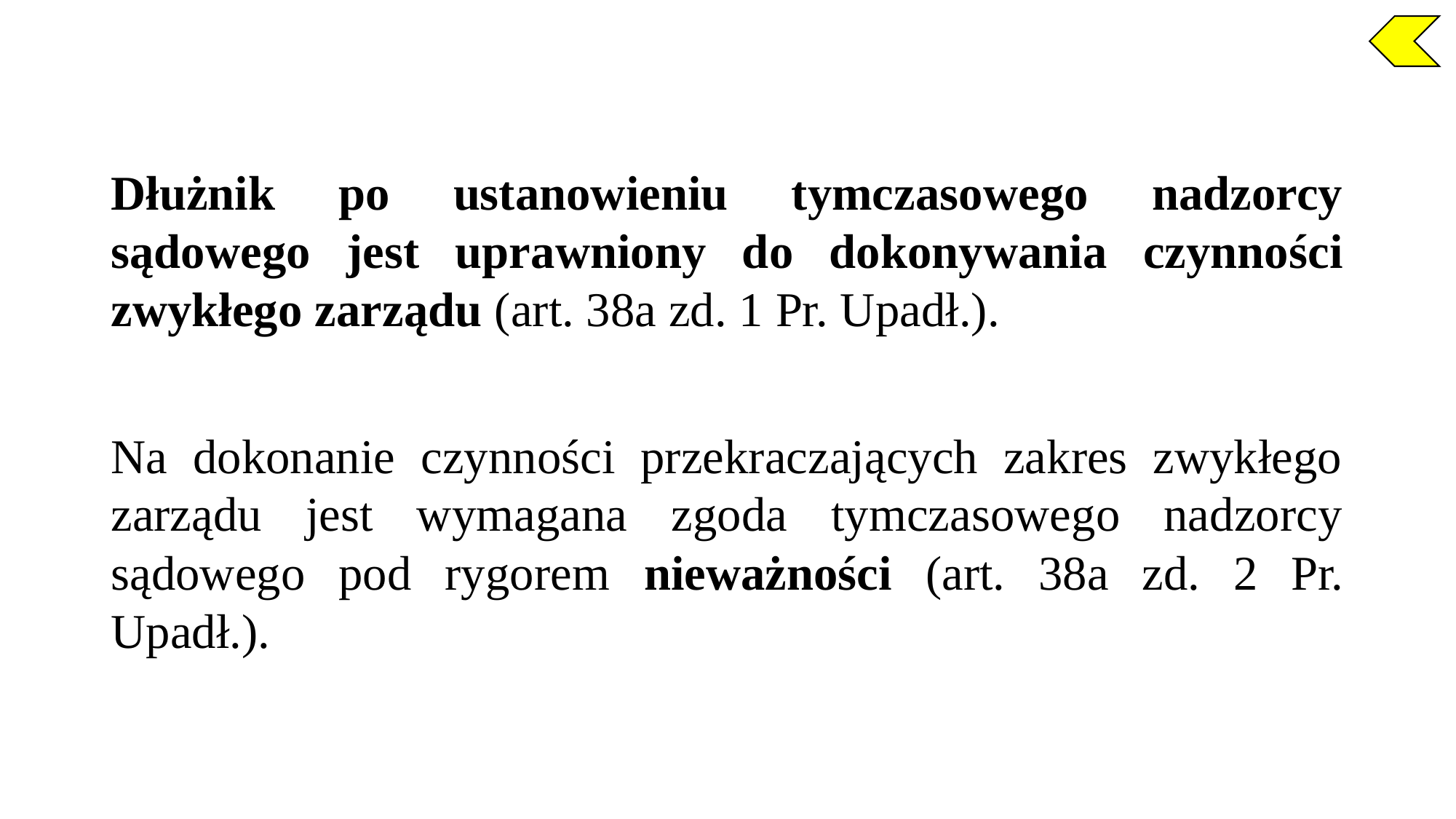

Dłużnik po ustanowieniu tymczasowego nadzorcy sądowego jest uprawniony do dokonywania czynności zwykłego zarządu (art. 38a zd. 1 Pr. Upadł.).

Na dokonanie czynności przekraczających zakres zwykłego zarządu jest wymagana zgoda tymczasowego nadzorcy sądowego pod rygorem nieważności (art. 38a zd. 2 Pr. Upadł.).